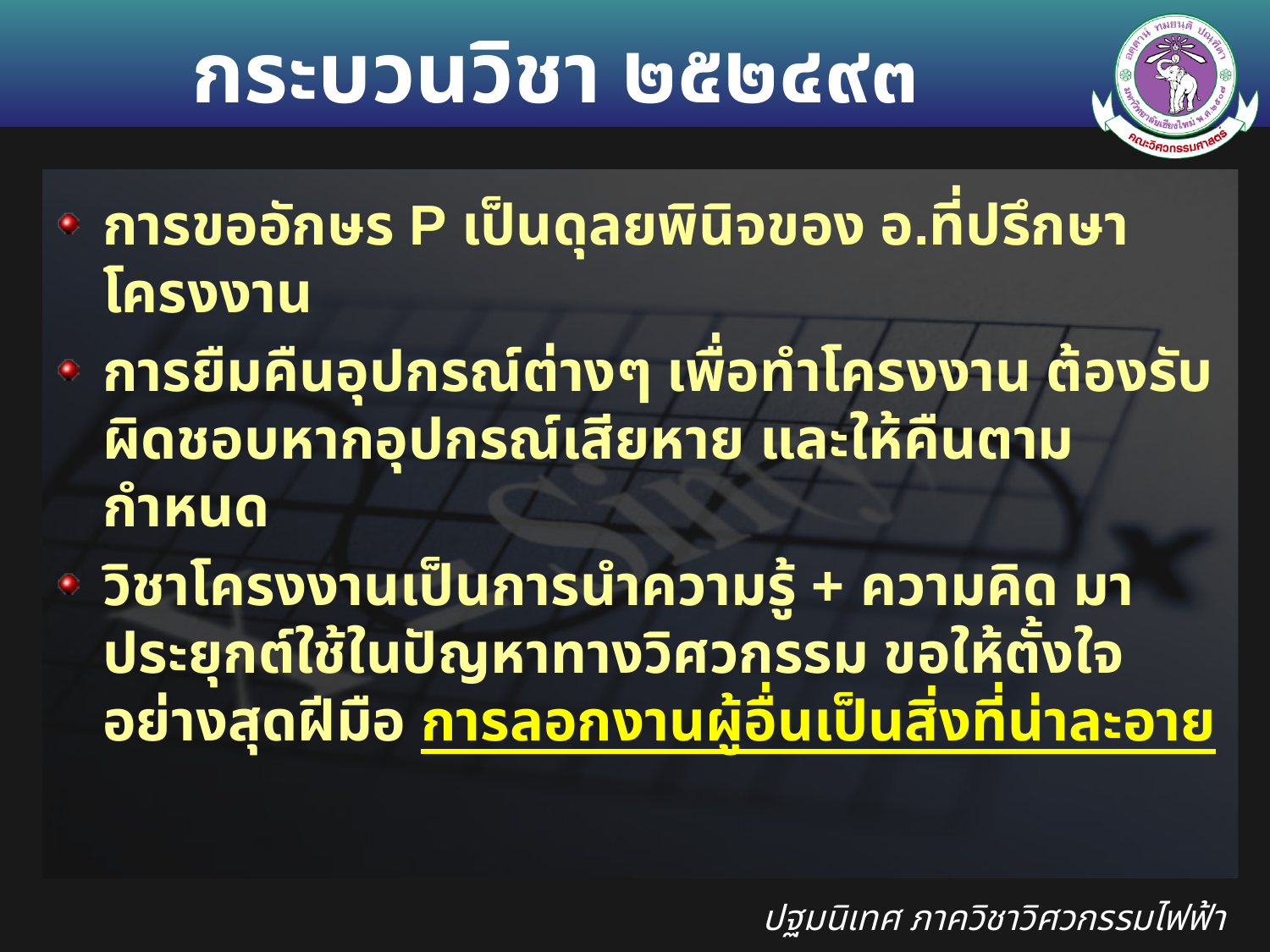

# กระบวนวิชา ๒๕๒๔๙๓
การขออักษร P เป็นดุลยพินิจของ อ.ที่ปรึกษาโครงงาน
การยืมคืนอุปกรณ์ต่างๆ เพื่อทำโครงงาน ต้องรับผิดชอบหากอุปกรณ์เสียหาย และให้คืนตามกำหนด
วิชาโครงงานเป็นการนำความรู้ + ความคิด มาประยุกต์ใช้ในปัญหาทางวิศวกรรม ขอให้ตั้งใจอย่างสุดฝีมือ การลอกงานผู้อื่นเป็นสิ่งที่น่าละอาย

ปฐมนิเทศ ภาควิชาวิศวกรรมไฟฟ้า